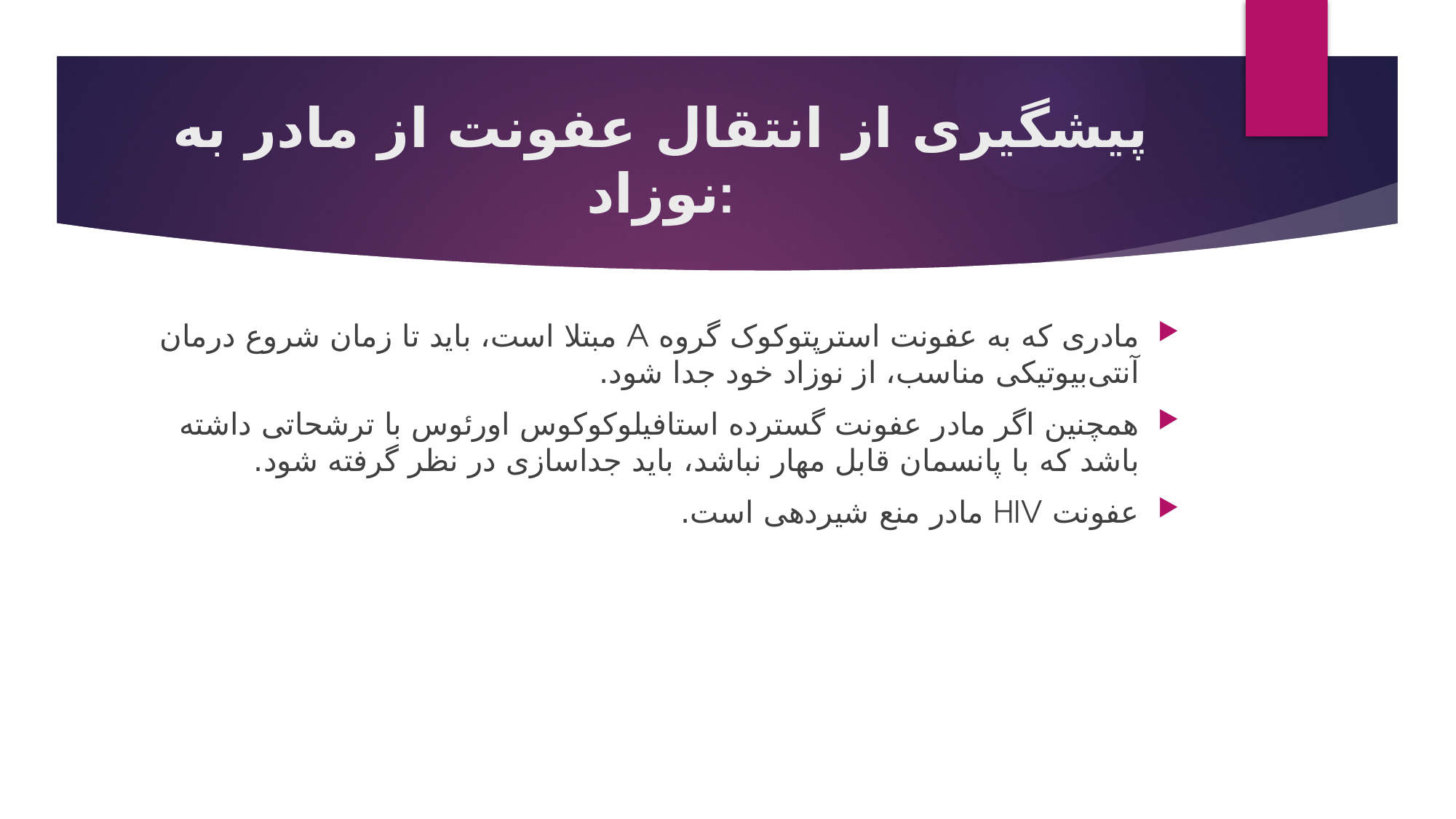

# پیشگیری از انتقال عفونت از مادر به نوزاد:
مادری که به عفونت استرپتوکوک گروه A مبتلا است، باید تا زمان شروع درمان آنتی‌بیوتیکی مناسب، از نوزاد خود جدا شود.
همچنین اگر مادر عفونت گسترده استافیلوکوکوس اورئوس با ترشحاتی داشته باشد که با پانسمان قابل مهار نباشد، باید جداسازی در نظر گرفته شود.
عفونت HIV مادر منع شیردهی است.